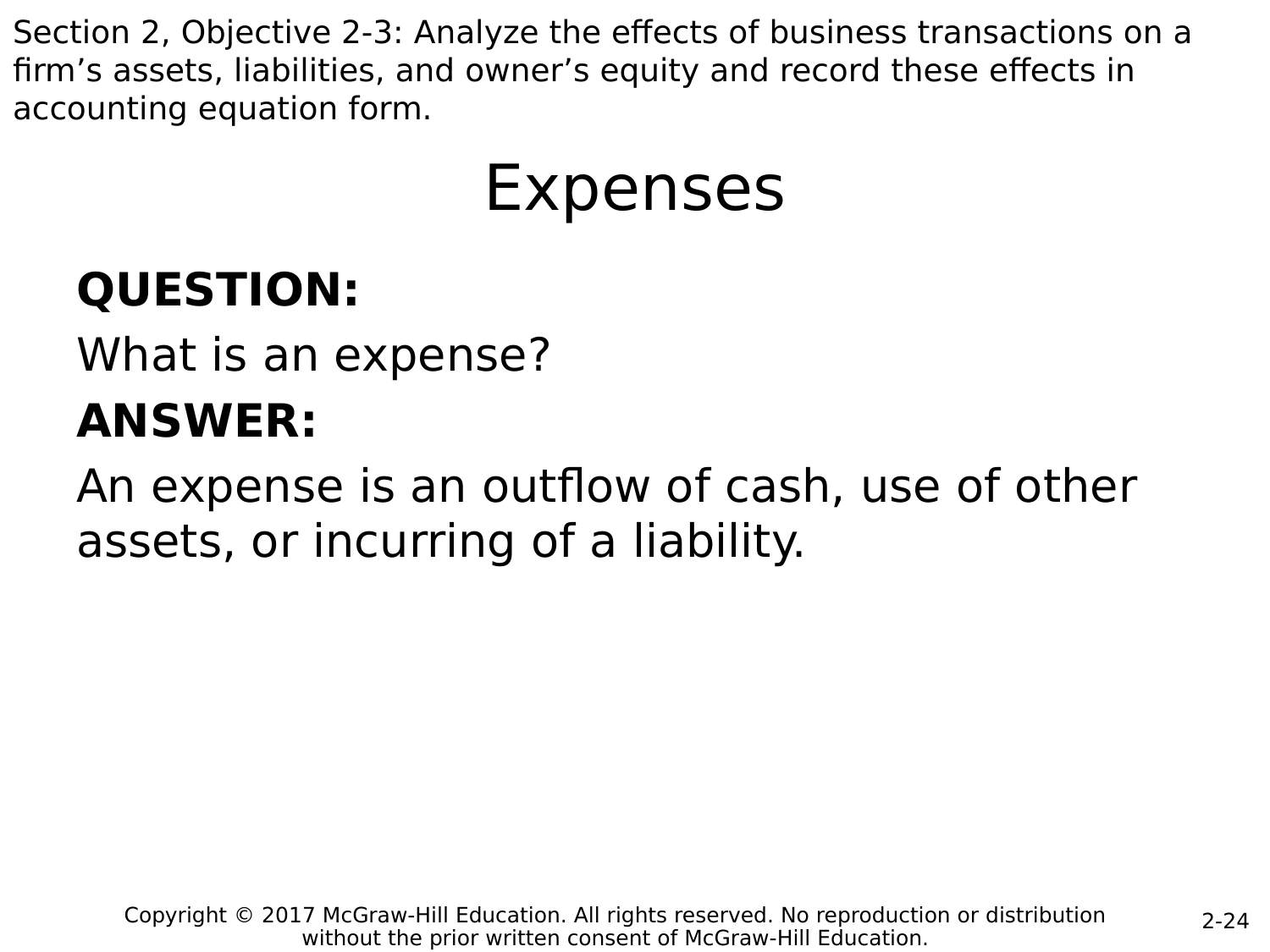

Section 2, Objective 2-3: Analyze the effects of business transactions on a firm’s assets, liabilities, and owner’s equity and record these effects in accounting equation form.
# Expenses
QUESTION:
What is an expense?
ANSWER:
An expense is an outflow of cash, use of other assets, or incurring of a liability.